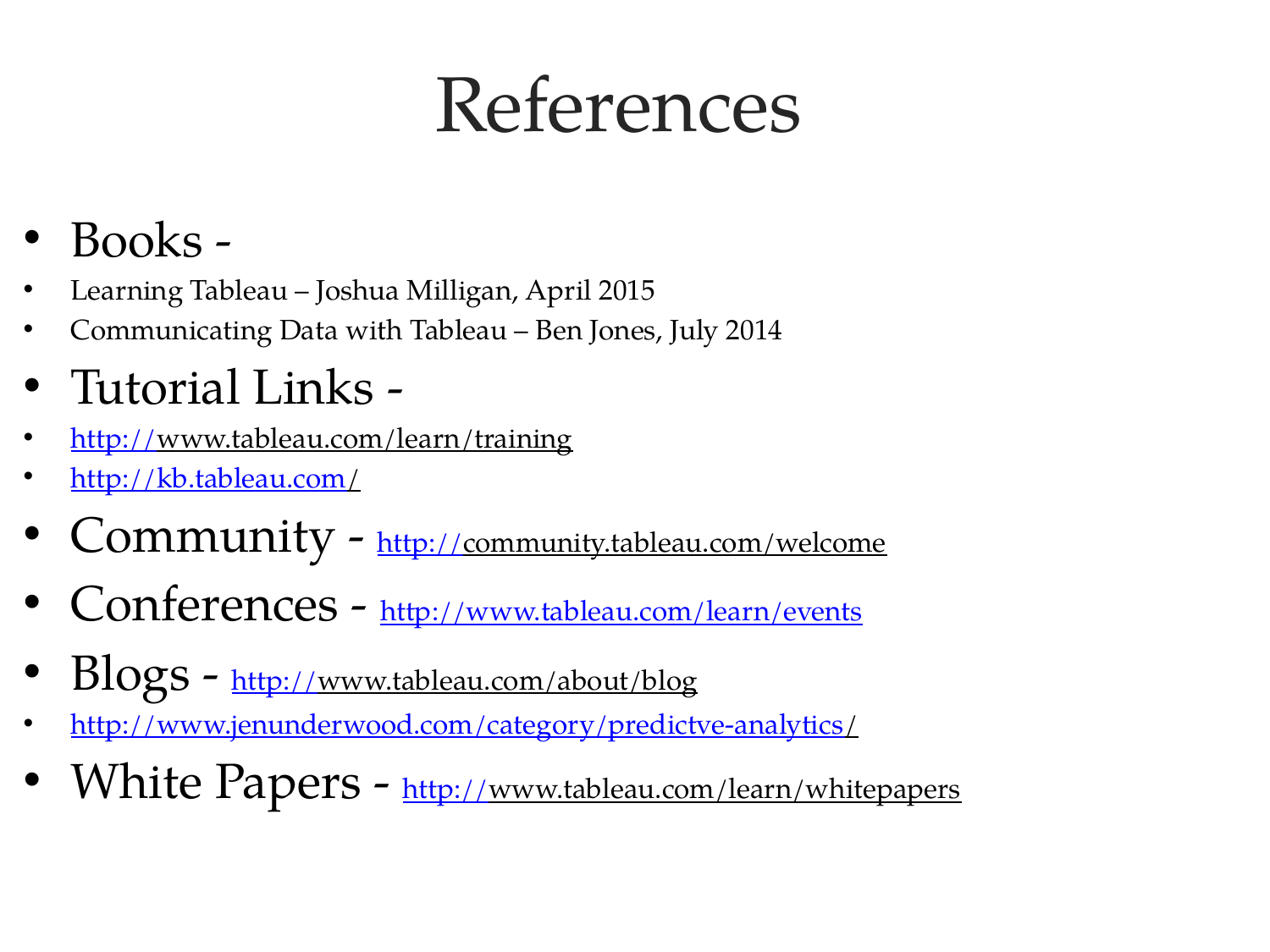

# References
Books -
Learning Tableau – Joshua Milligan, April 2015
Communicating Data with Tableau – Ben Jones, July 2014
Tutorial Links -
http://www.tableau.com/learn/training
http://kb.tableau.com/
Community - http://community.tableau.com/welcome
Conferences - http://www.tableau.com/learn/events
Blogs - http://www.tableau.com/about/blog
http://www.jenunderwood.com/category/predictve-analytics/
White Papers - http://www.tableau.com/learn/whitepapers